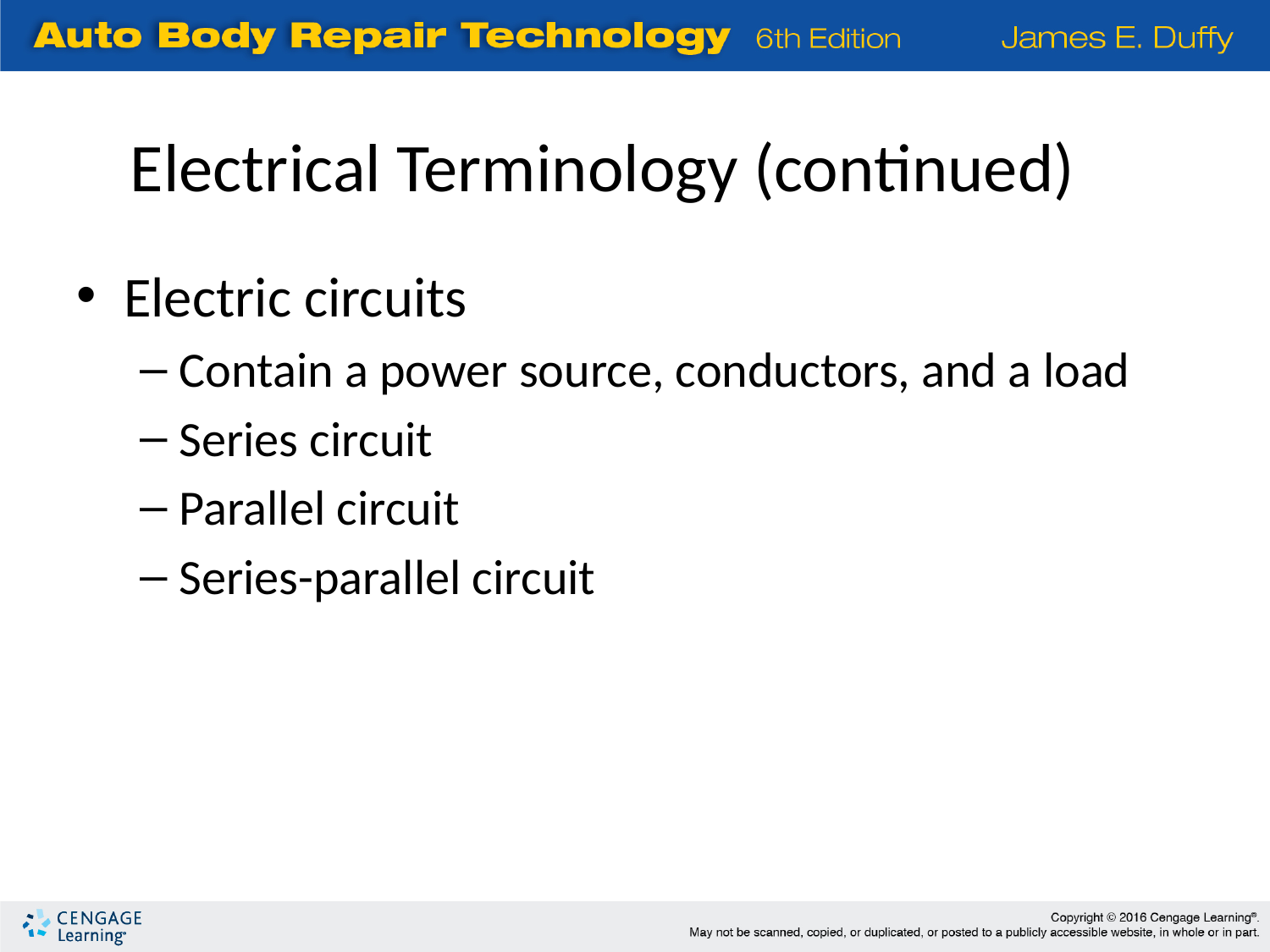

Electrical Terminology (continued)
Electric circuits
Contain a power source, conductors, and a load
Series circuit
Parallel circuit
Series-parallel circuit